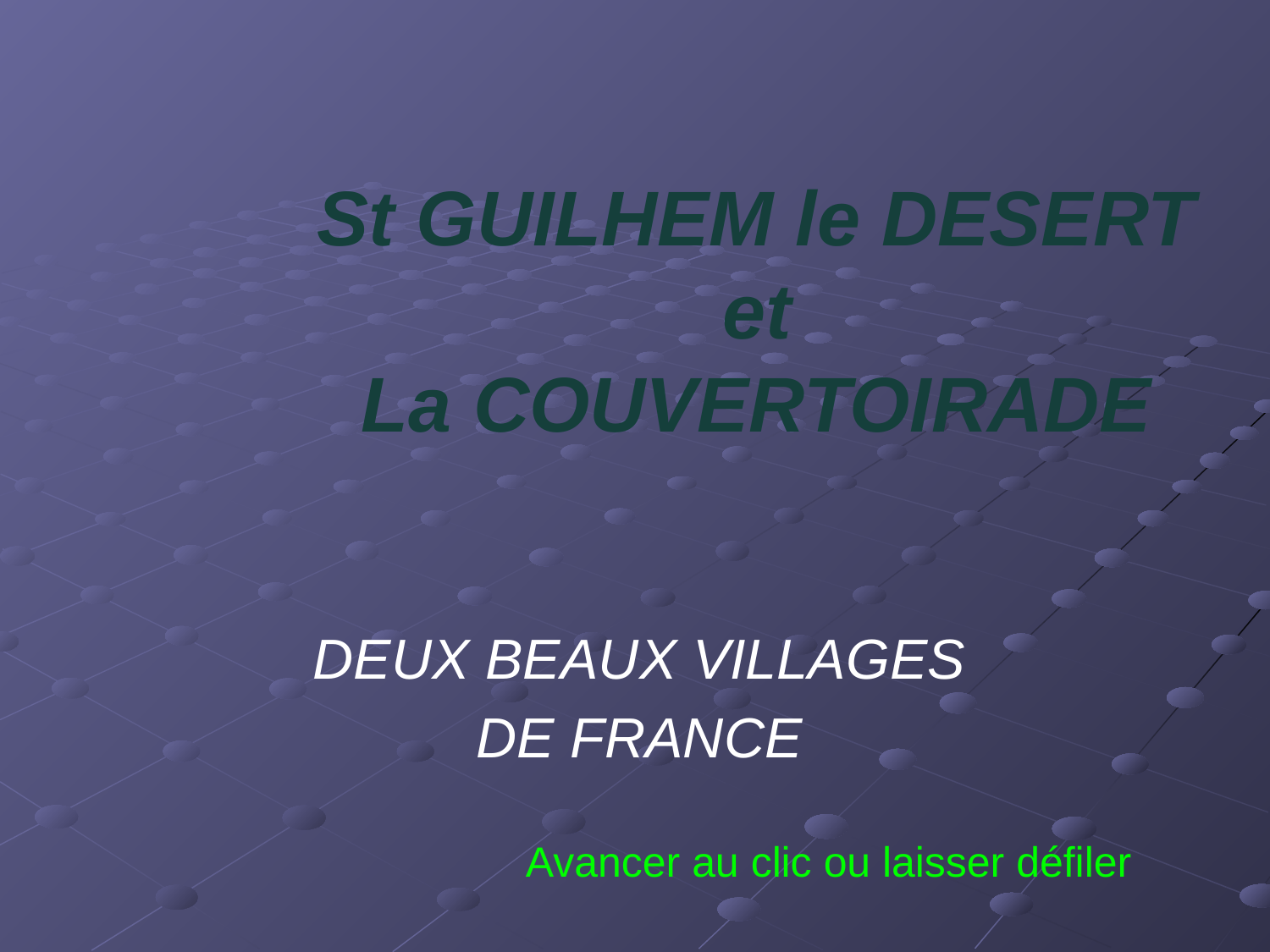

# St GUILHEM le DESERT et La COUVERTOIRADE
DEUX BEAUX VILLAGES
DE FRANCE
Avancer au clic ou laisser défiler